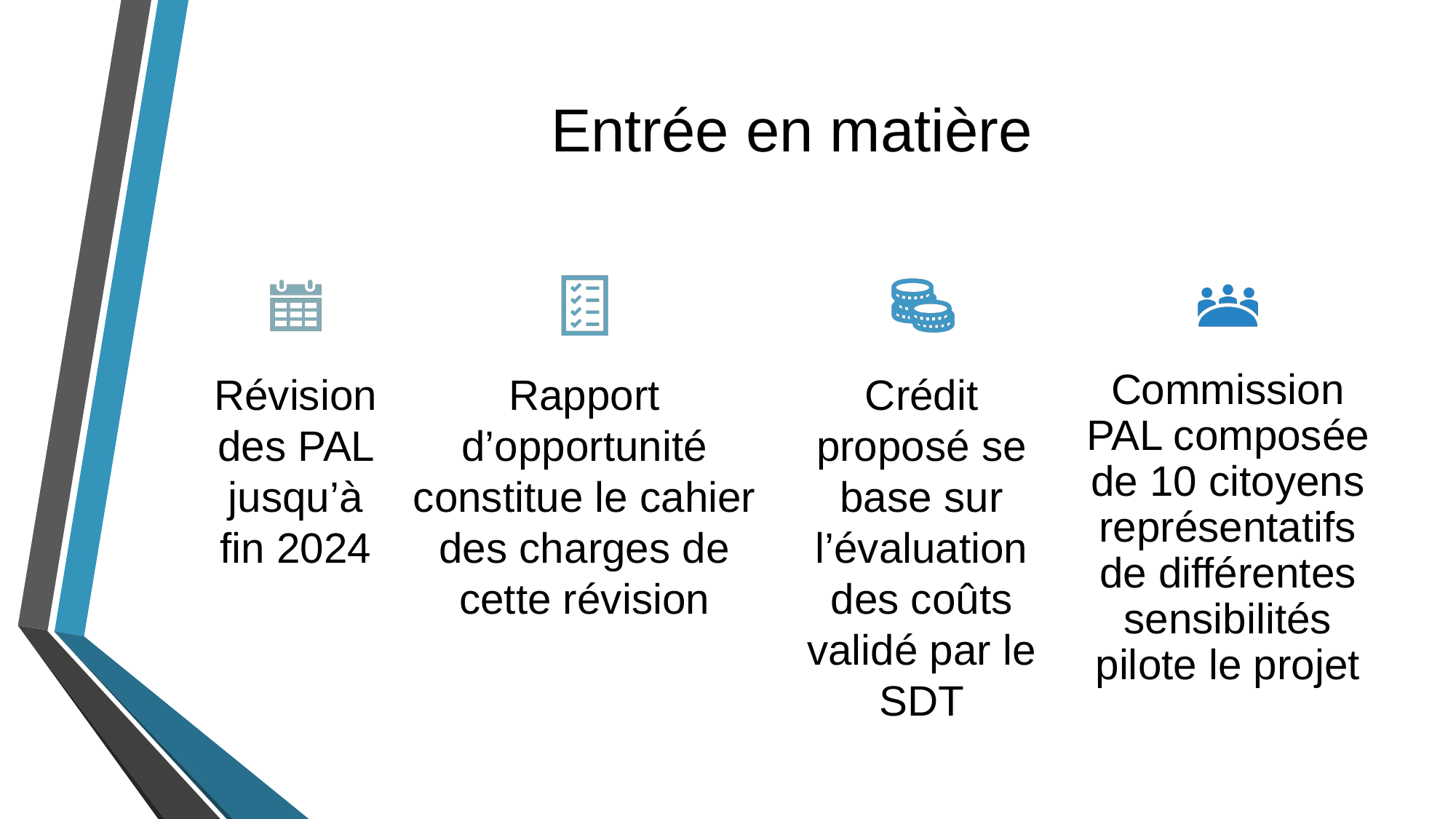

# Entrée en matière
Révision des PAL jusqu’à fin 2024
Rapport d’opportunité constitue le cahier des charges de cette révision
Crédit proposé se base sur l’évaluation des coûts validé par le SDT
Commission PAL composée de 10 citoyens représentatifs de différentes sensibilités pilote le projet